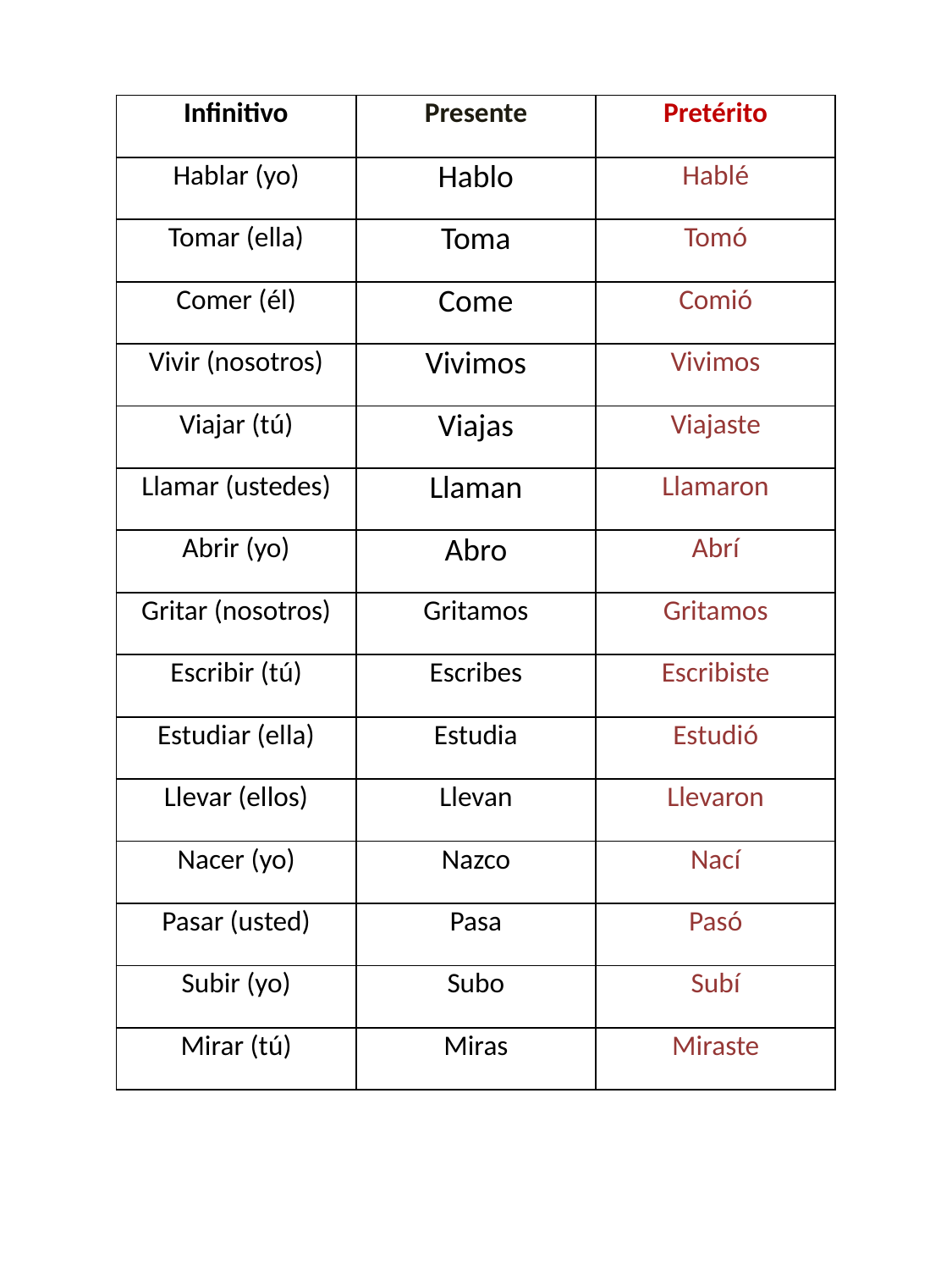

| Infinitivo | Presente | Pretérito |
| --- | --- | --- |
| Hablar (yo) | Hablo | Hablé |
| Tomar (ella) | Toma | Tomó |
| Comer (él) | Come | Comió |
| Vivir (nosotros) | Vivimos | Vivimos |
| Viajar (tú) | Viajas | Viajaste |
| Llamar (ustedes) | Llaman | Llamaron |
| Abrir (yo) | Abro | Abrí |
| Gritar (nosotros) | Gritamos | Gritamos |
| --- | --- | --- |
| Escribir (tú) | Escribes | Escribiste |
| Estudiar (ella) | Estudia | Estudió |
| Llevar (ellos) | Llevan | Llevaron |
| Nacer (yo) | Nazco | Nací |
| Pasar (usted) | Pasa | Pasó |
| Subir (yo) | Subo | Subí |
| Mirar (tú) | Miras | Miraste |